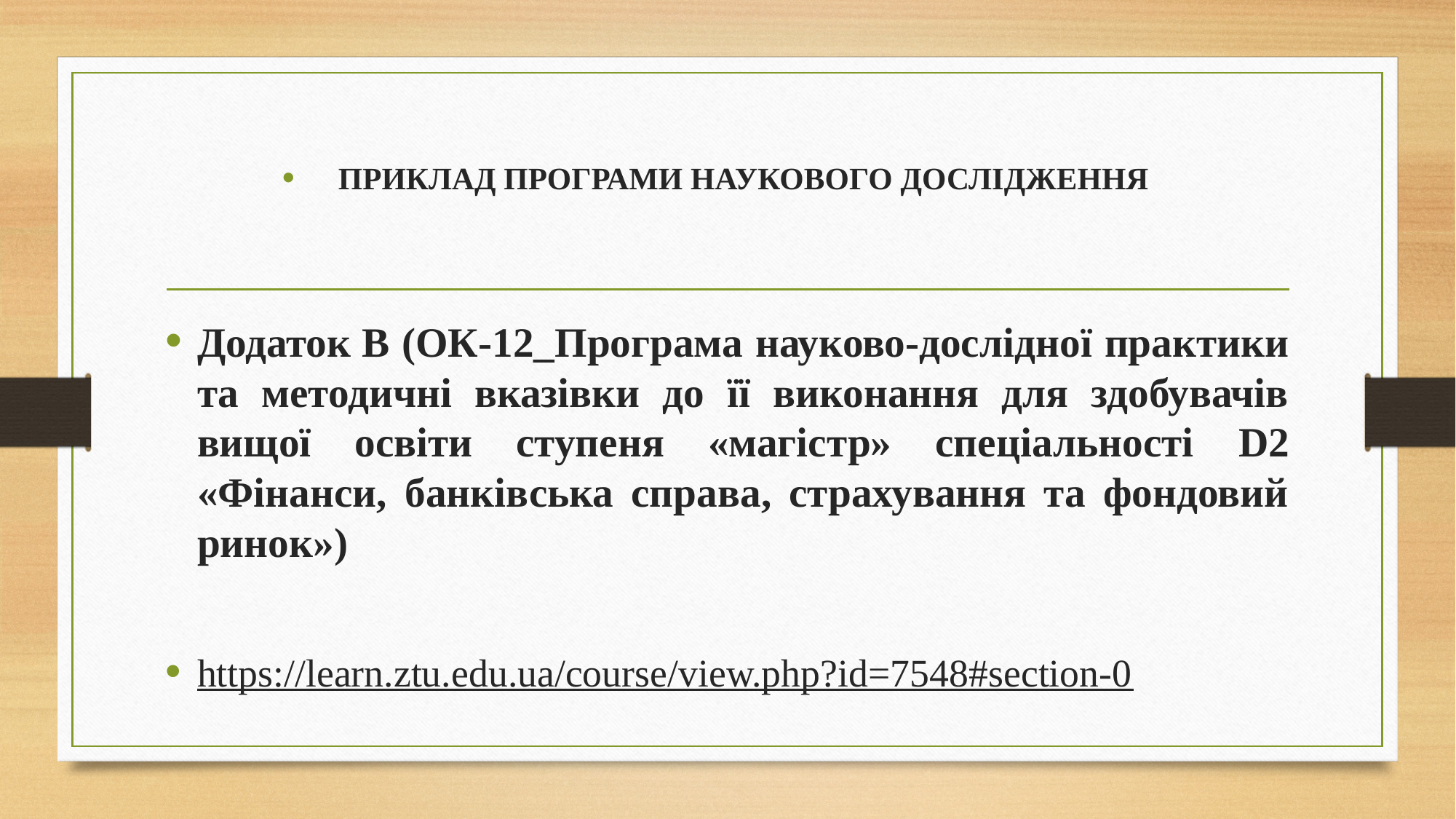

ПРИКЛАД ПРОГРАМИ НАУКОВОГО ДОСЛІДЖЕННЯ

Додаток В (ОК-12_Програма науково-дослідної практики та методичні вказівки до її виконання для здобувачів вищої освіти ступеня «магістр» спеціальності D2 «Фінанси, банківська справа, страхування та фондовий ринок»)

https://learn.ztu.edu.ua/course/view.php?id=7548#section-0